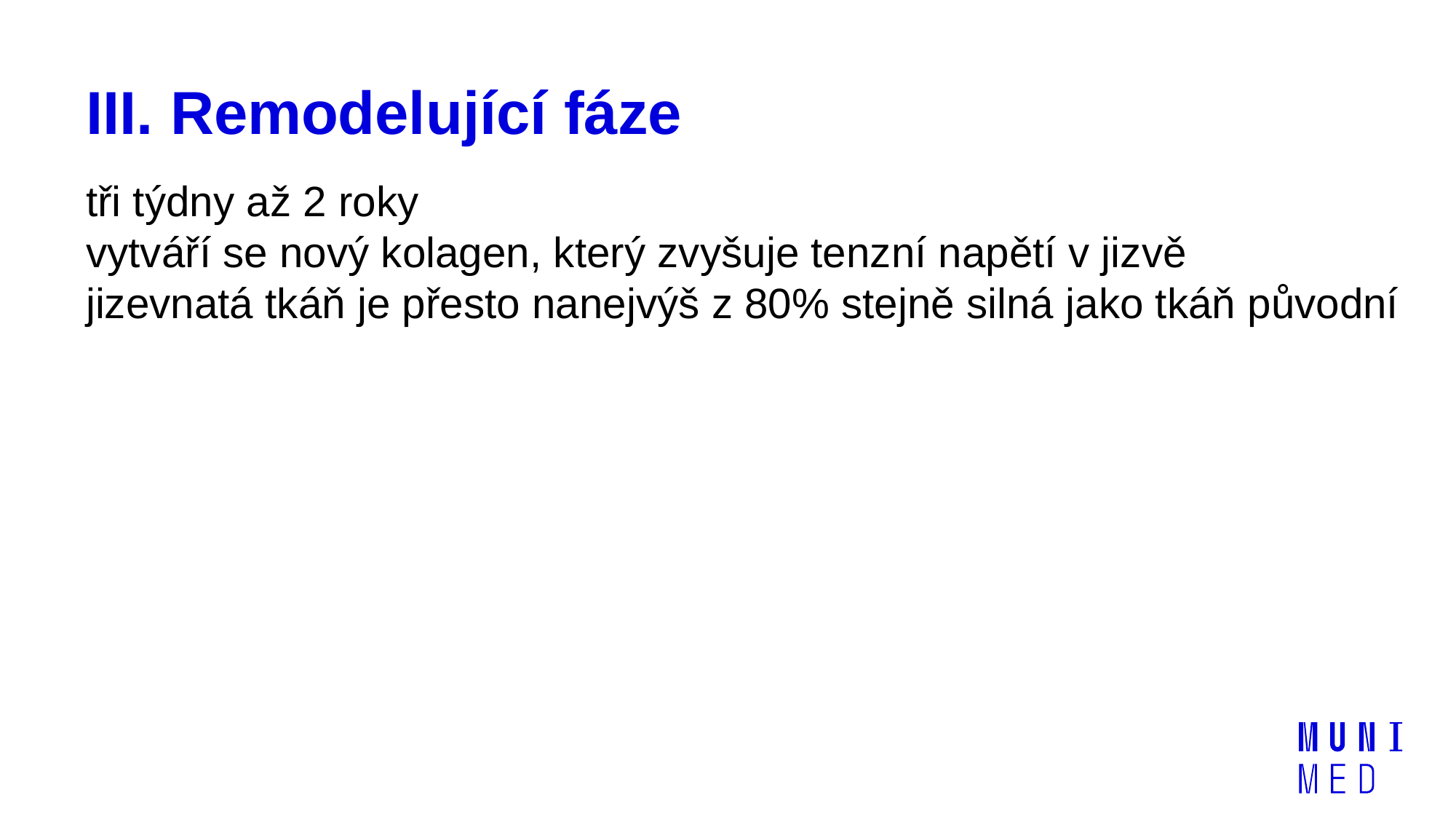

# III. Remodelující fáze
tři týdny až 2 roky
vytváří se nový kolagen, který zvyšuje tenzní napětí v jizvě
jizevnatá tkáň je přesto nanejvýš z 80% stejně silná jako tkáň původní